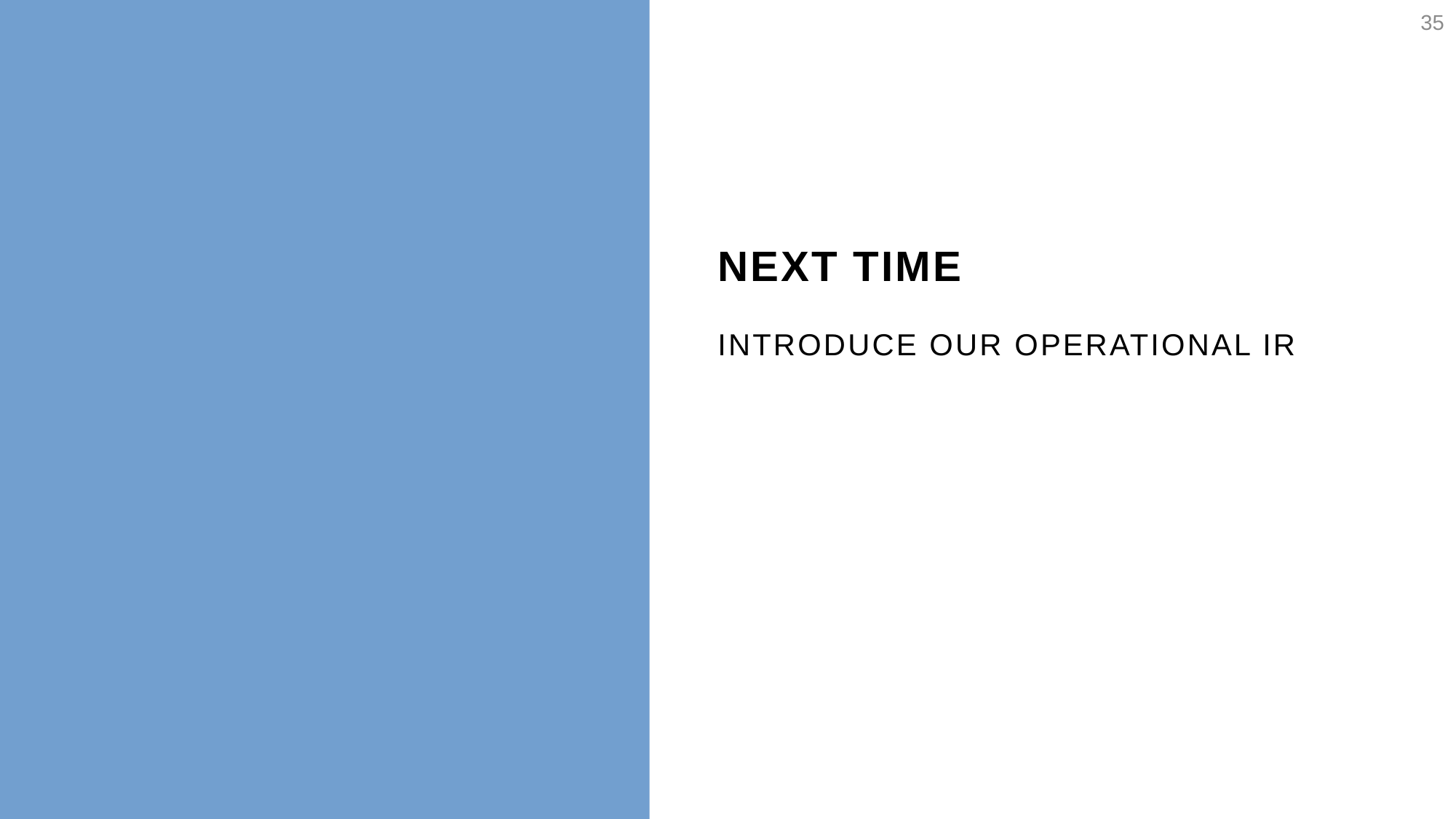

35
# Next TiME
Introduce our operational IR